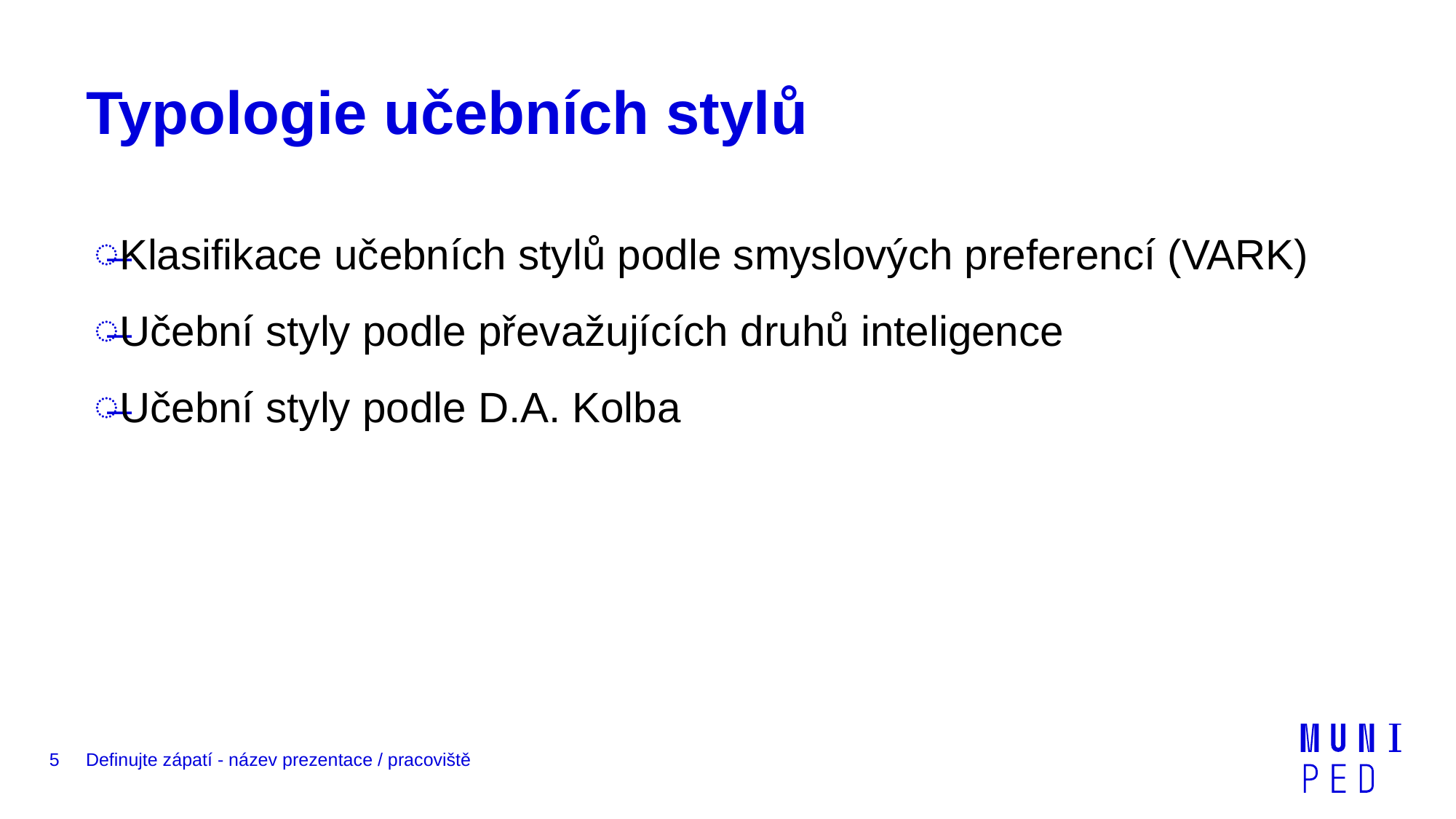

# Typologie učebních stylů
Klasifikace učebních stylů podle smyslových preferencí (VARK)
Učební styly podle převažujících druhů inteligence
Učební styly podle D.A. Kolba
5
Definujte zápatí - název prezentace / pracoviště